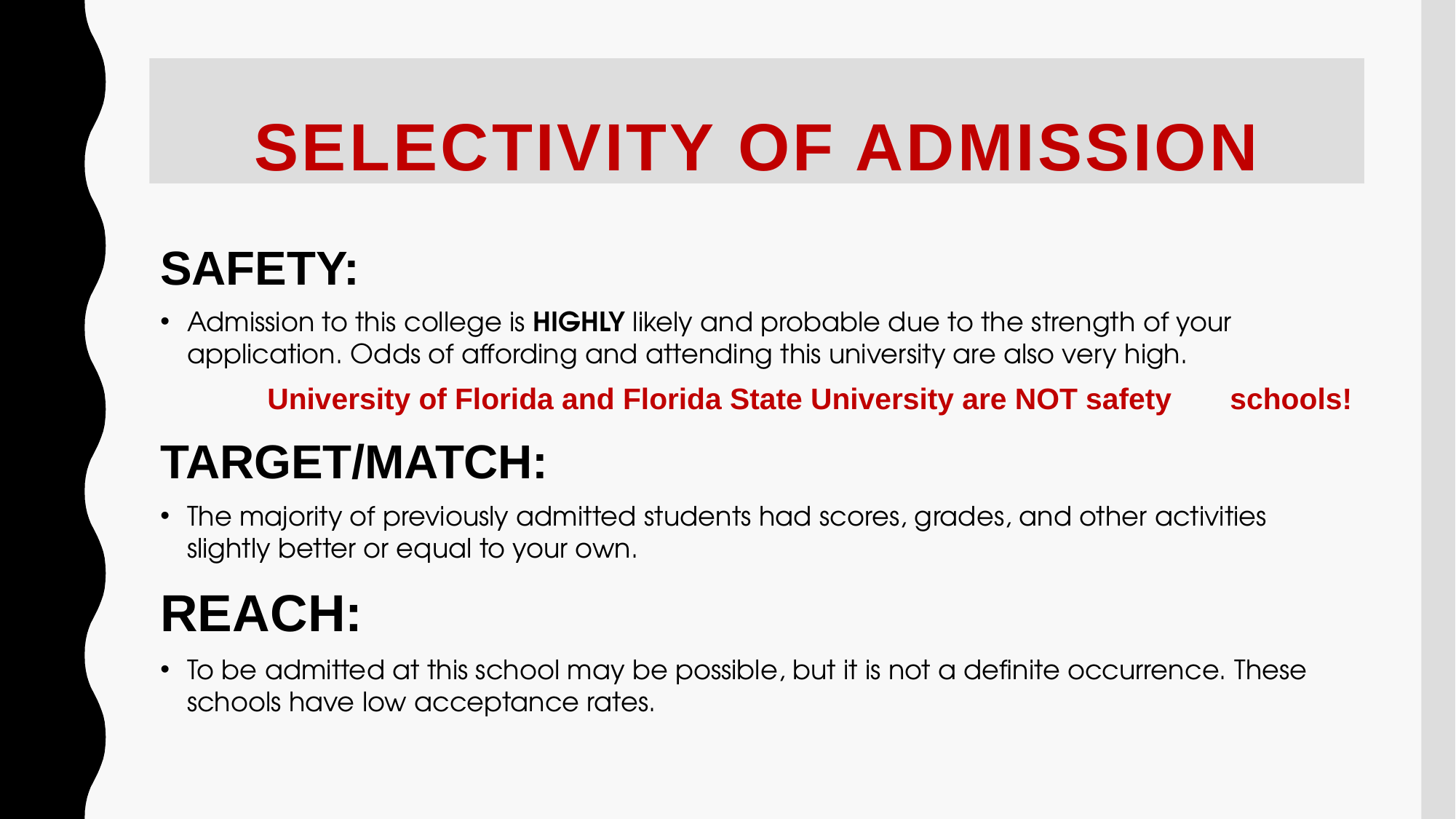

# Selectivity of admission
SAFETY:
Admission to this college is HIGHLY likely and probable due to the strength of your application. Odds of affording and attending this university are also very high.
	University of Florida and Florida State University are NOT safety 	schools!
TARGET/MATCH:
The majority of previously admitted students had scores, grades, and other activities slightly better or equal to your own.
REACH:
To be admitted at this school may be possible, but it is not a definite occurrence. These schools have low acceptance rates.